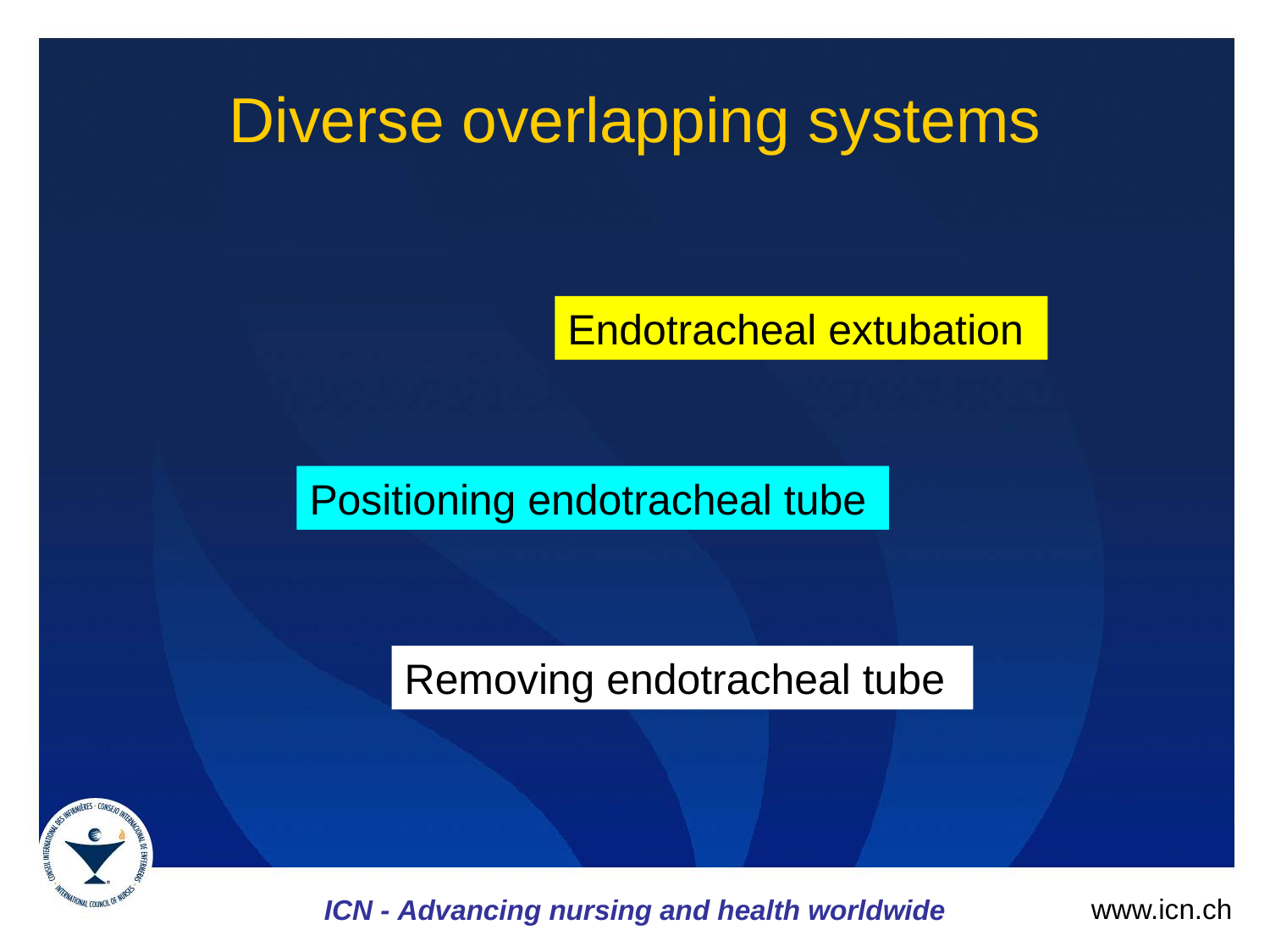

# Diverse overlapping systems
Endotracheal extubation
Positioning endotracheal tube
Removing endotracheal tube